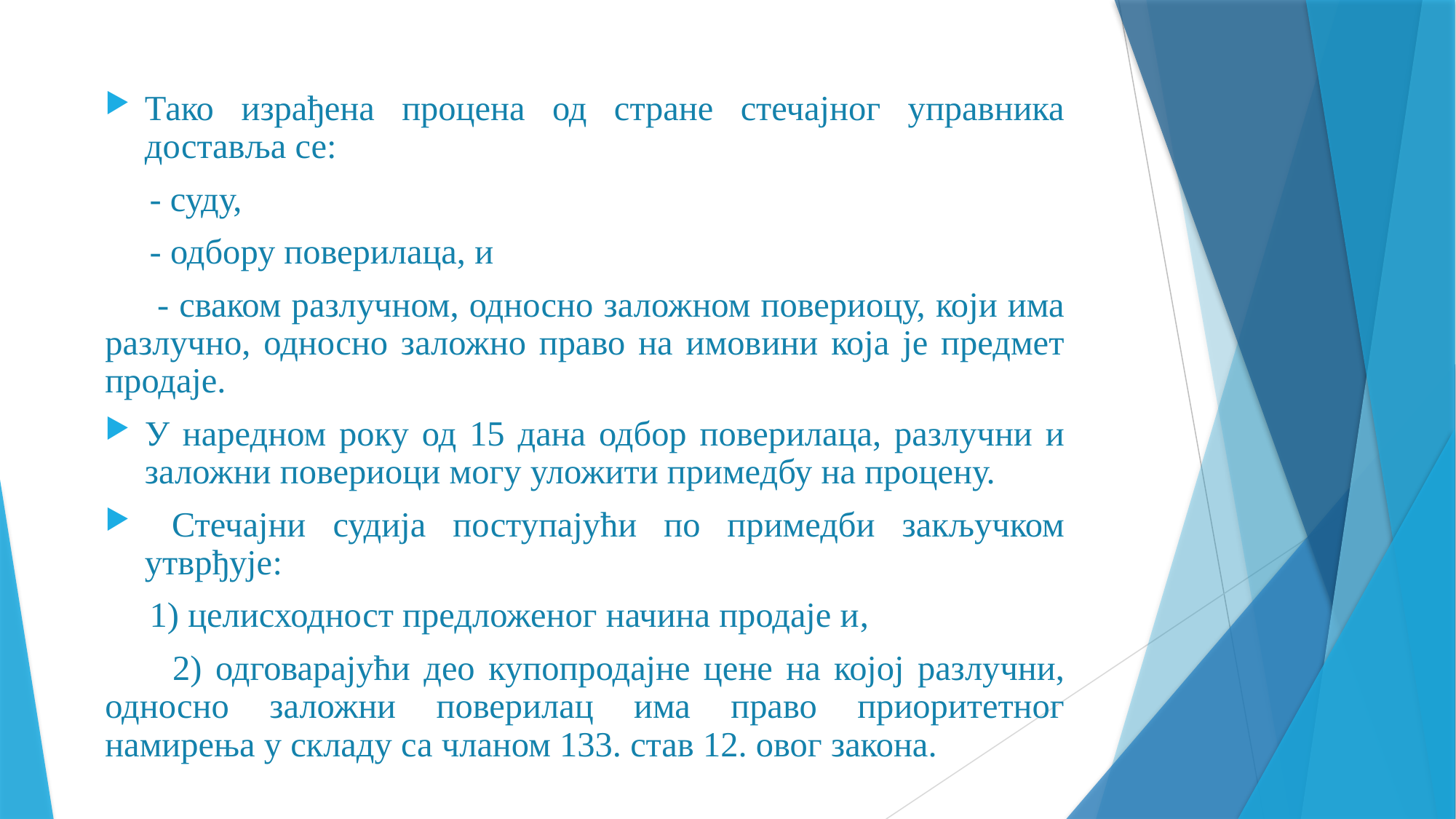

Тако израђена процена од стране стечајног управника доставља се:
     - суду,
     - одбору поверилаца, и
     - сваком разлучном, односно заложном повериоцу, који има разлучно, односно заложно право на имовини која је предмет продаје.
У наредном року од 15 дана одбор поверилаца, разлучни и заложни повериоци могу уложити примедбу на процену.
 Стечајни судија поступајући по примедби закључком утврђује:
     1) целисходност предложеног начина продаје и,
     2) одговарајући део купопродајне цене на којој разлучни, односно заложни поверилац има право приоритетног намирења у складу са чланом 133. став 12. овог закона.